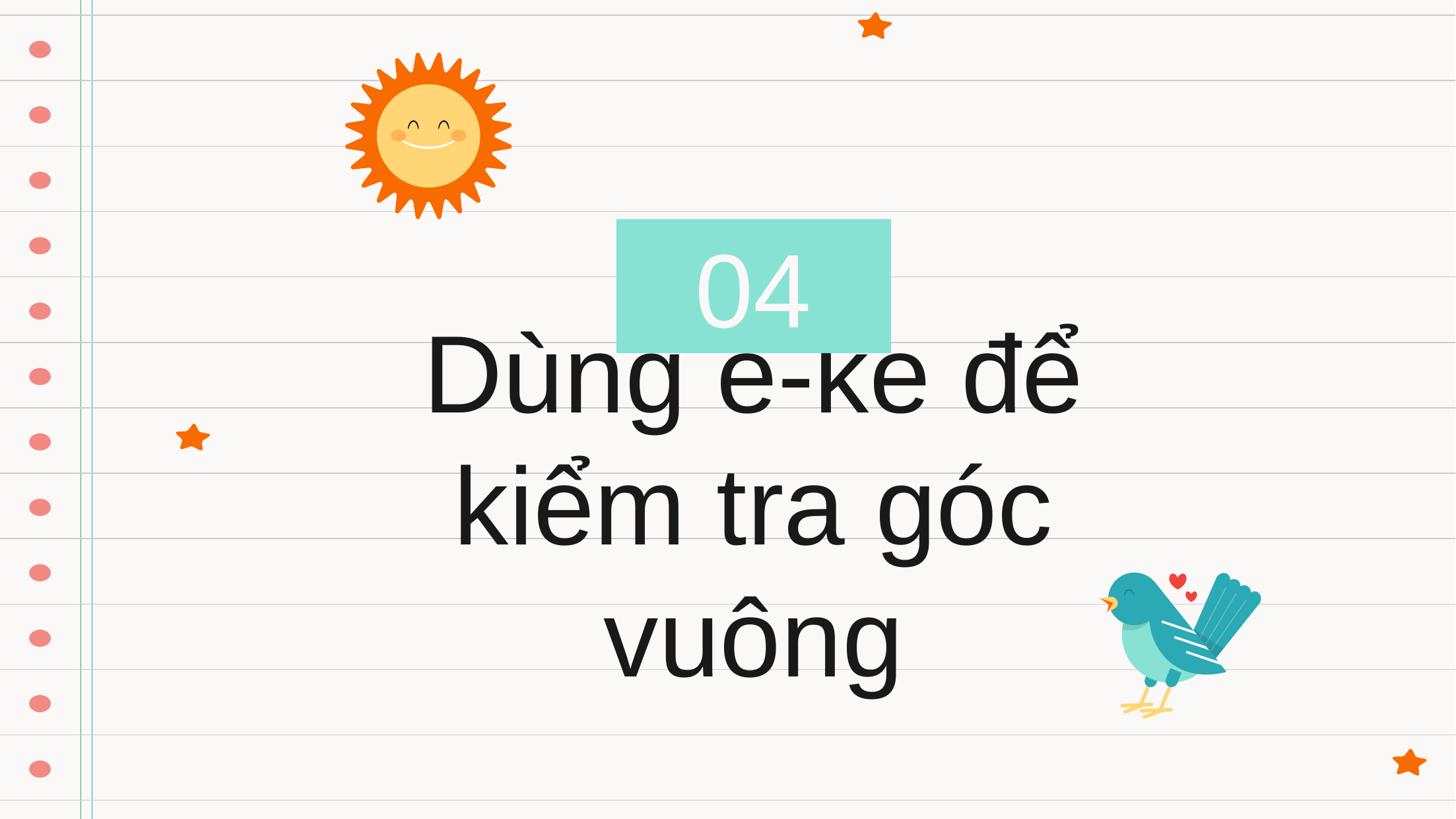

04
# Dùng ê-ke để kiểm tra góc vuông